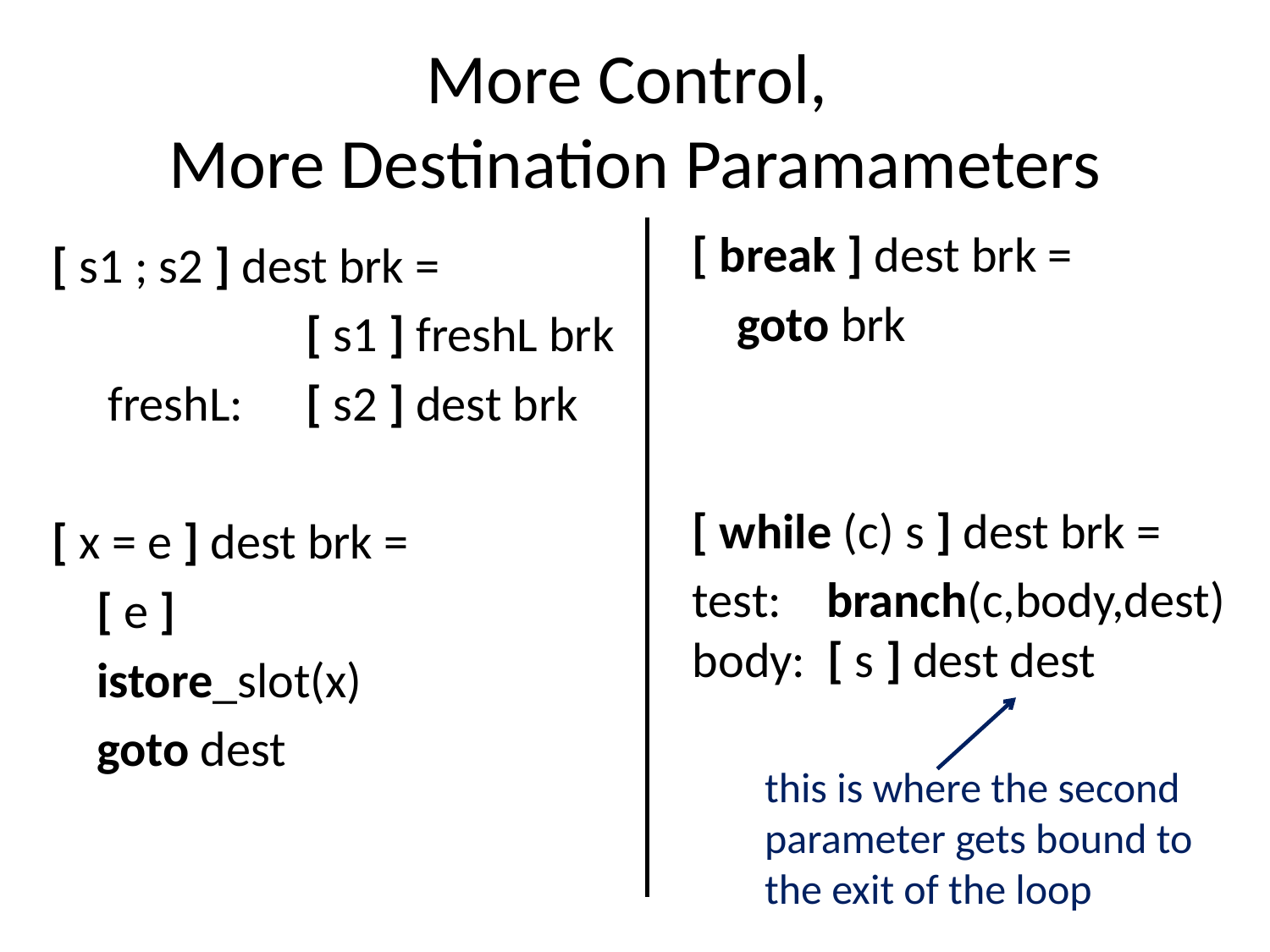

# More Control, More Destination Paramameters
[ break ] dest brk =
    goto brk

[ while (c) s ] dest brk =
test:    branch(c,body,dest) body:  [ s ] dest dest
[ s1 ; s2 ] dest brk =
            	[ s1 ] freshL brk
     freshL:	[ s2 ] dest brk

[ x = e ] dest brk =
    [ e ]
    istore_slot(x)
    goto dest
this is where the second
parameter gets bound to
the exit of the loop